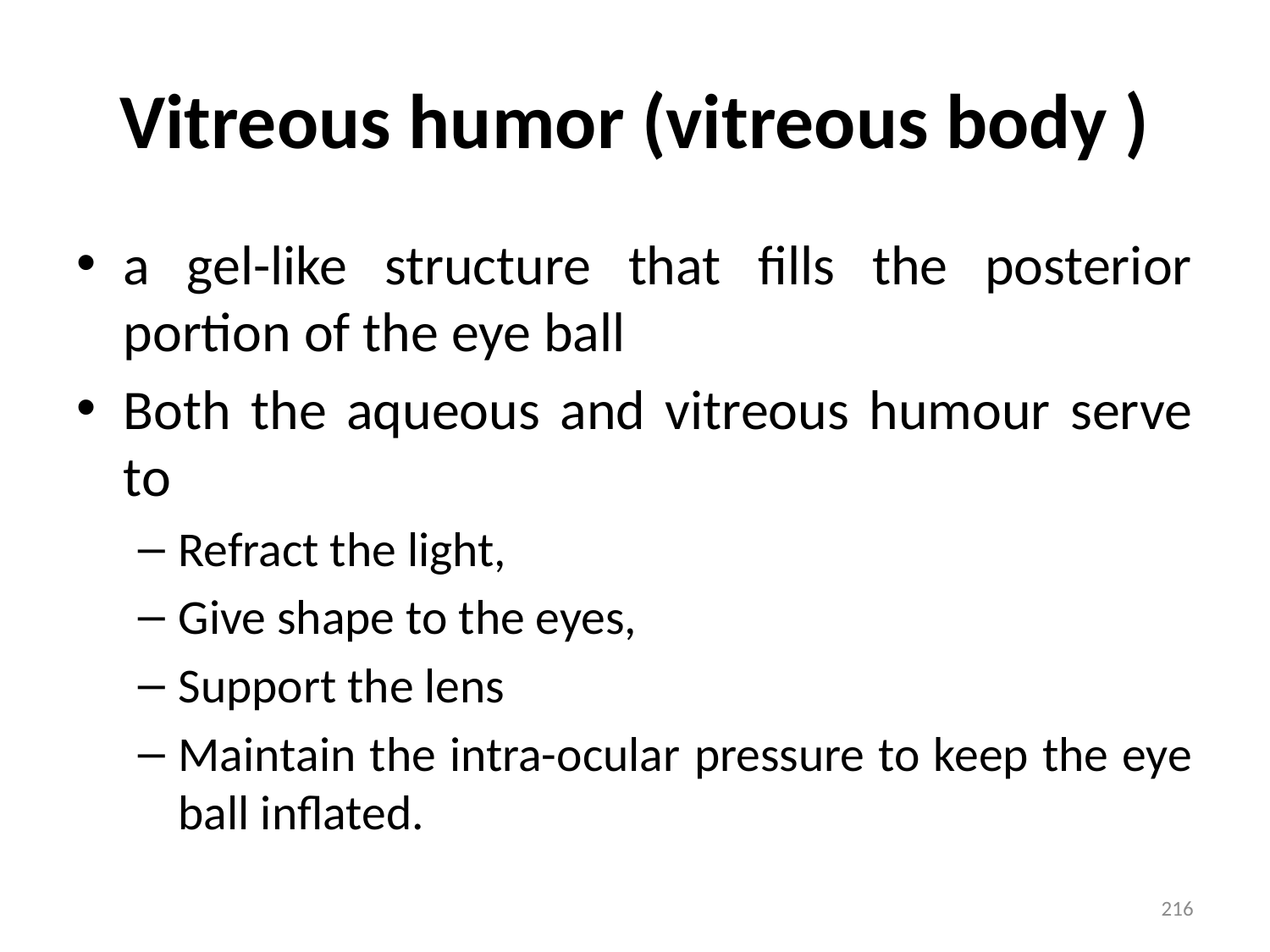

# Vitreous humor (vitreous body )
a gel-like structure that fills the posterior portion of the eye ball
Both the aqueous and vitreous humour serve to
Refract the light,
Give shape to the eyes,
Support the lens
Maintain the intra-ocular pressure to keep the eye ball inflated.
216